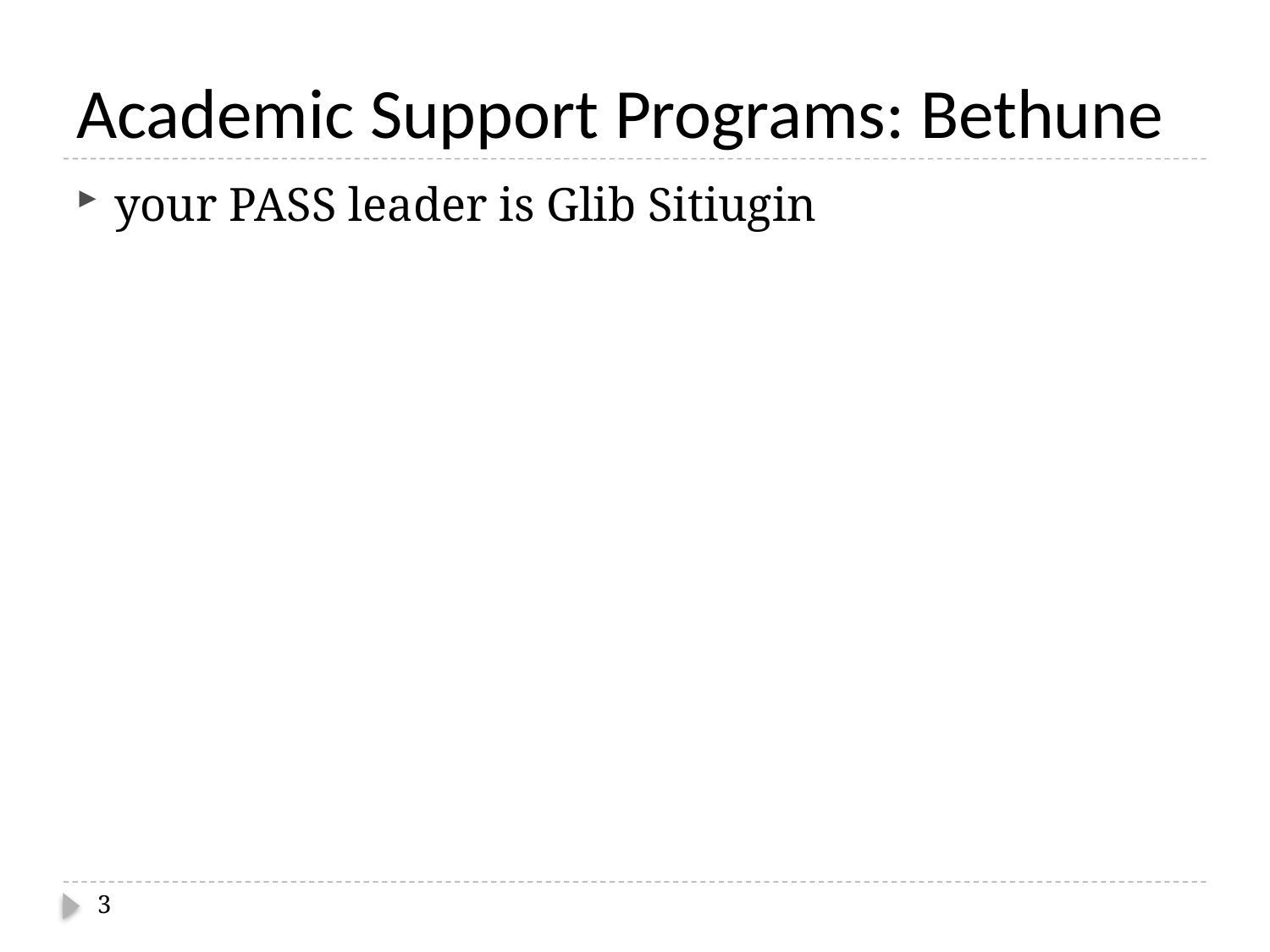

# Academic Support Programs: Bethune
your PASS leader is Glib Sitiugin
3